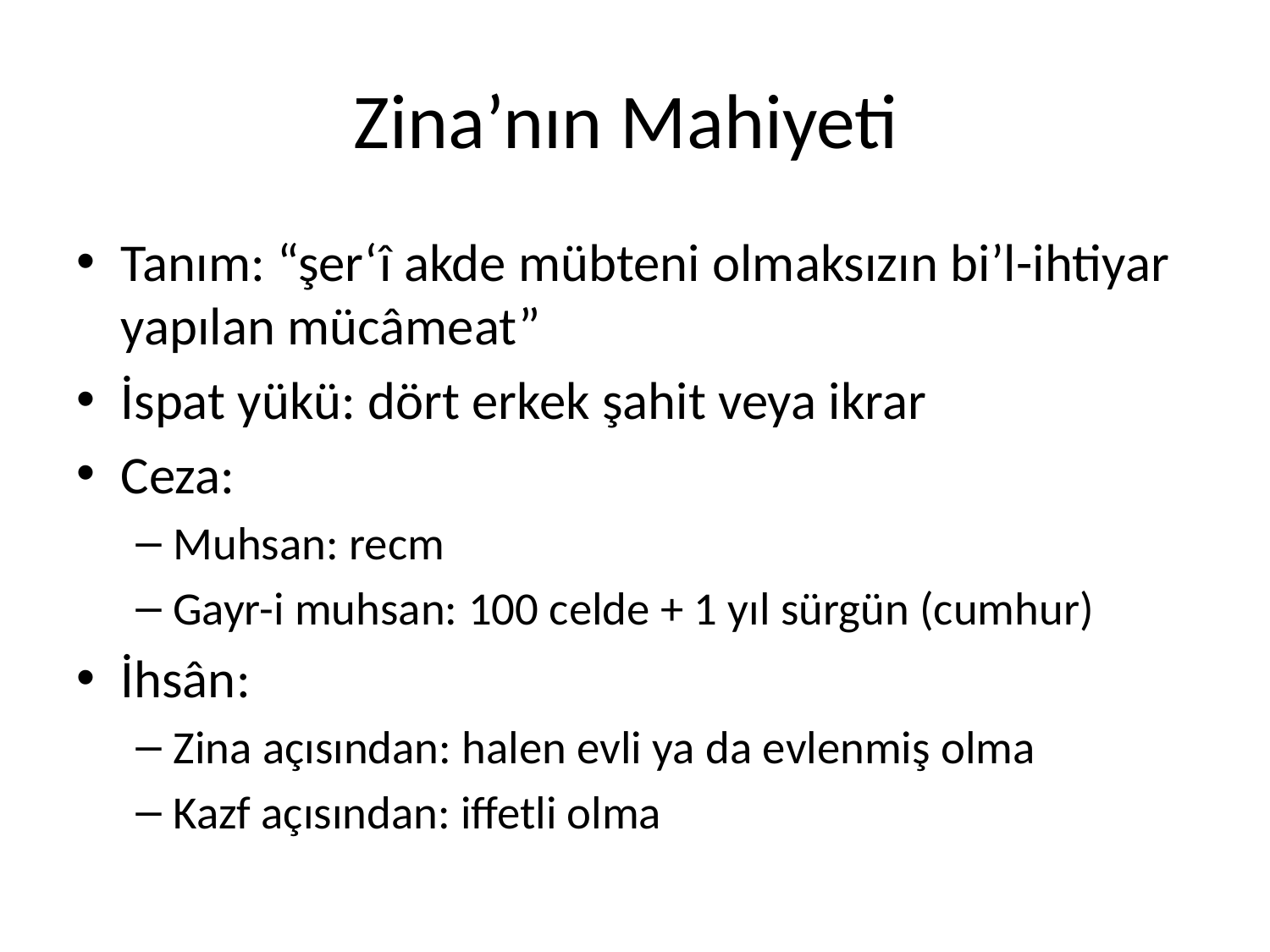

# Zina’nın Mahiyeti
Tanım: “şer‘î akde mübteni olmaksızın bi’l-ihtiyar yapılan mücâmeat”
İspat yükü: dört erkek şahit veya ikrar
Ceza:
Muhsan: recm
Gayr-i muhsan: 100 celde + 1 yıl sürgün (cumhur)
İhsân:
Zina açısından: halen evli ya da evlenmiş olma
Kazf açısından: iffetli olma